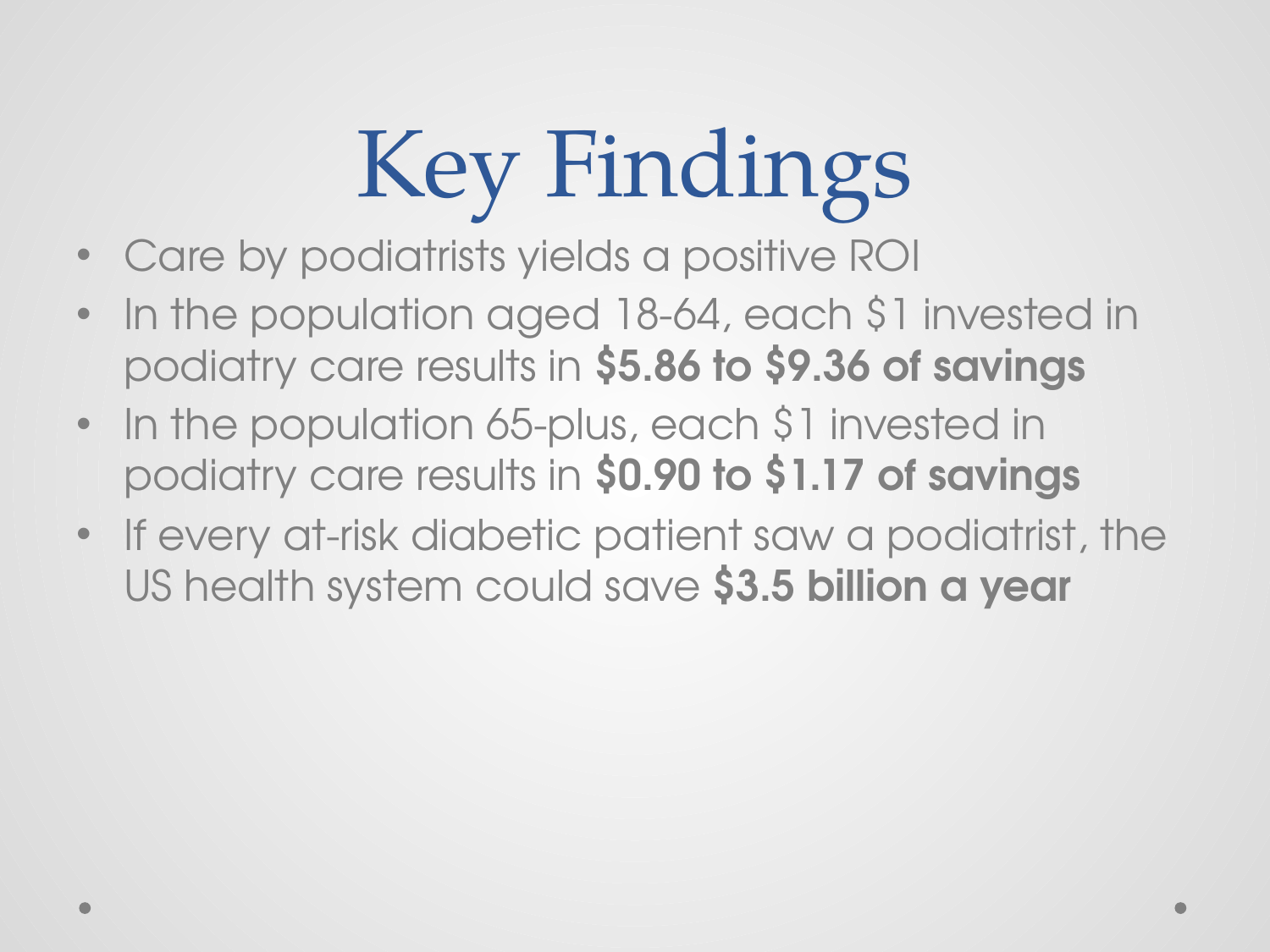

# Key Findings
Care by podiatrists yields a positive ROI
In the population aged 18-64, each $1 invested in podiatry care results in $5.86 to $9.36 of savings
In the population 65-plus, each $1 invested in podiatry care results in $0.90 to $1.17 of savings
If every at-risk diabetic patient saw a podiatrist, the US health system could save $3.5 billion a year